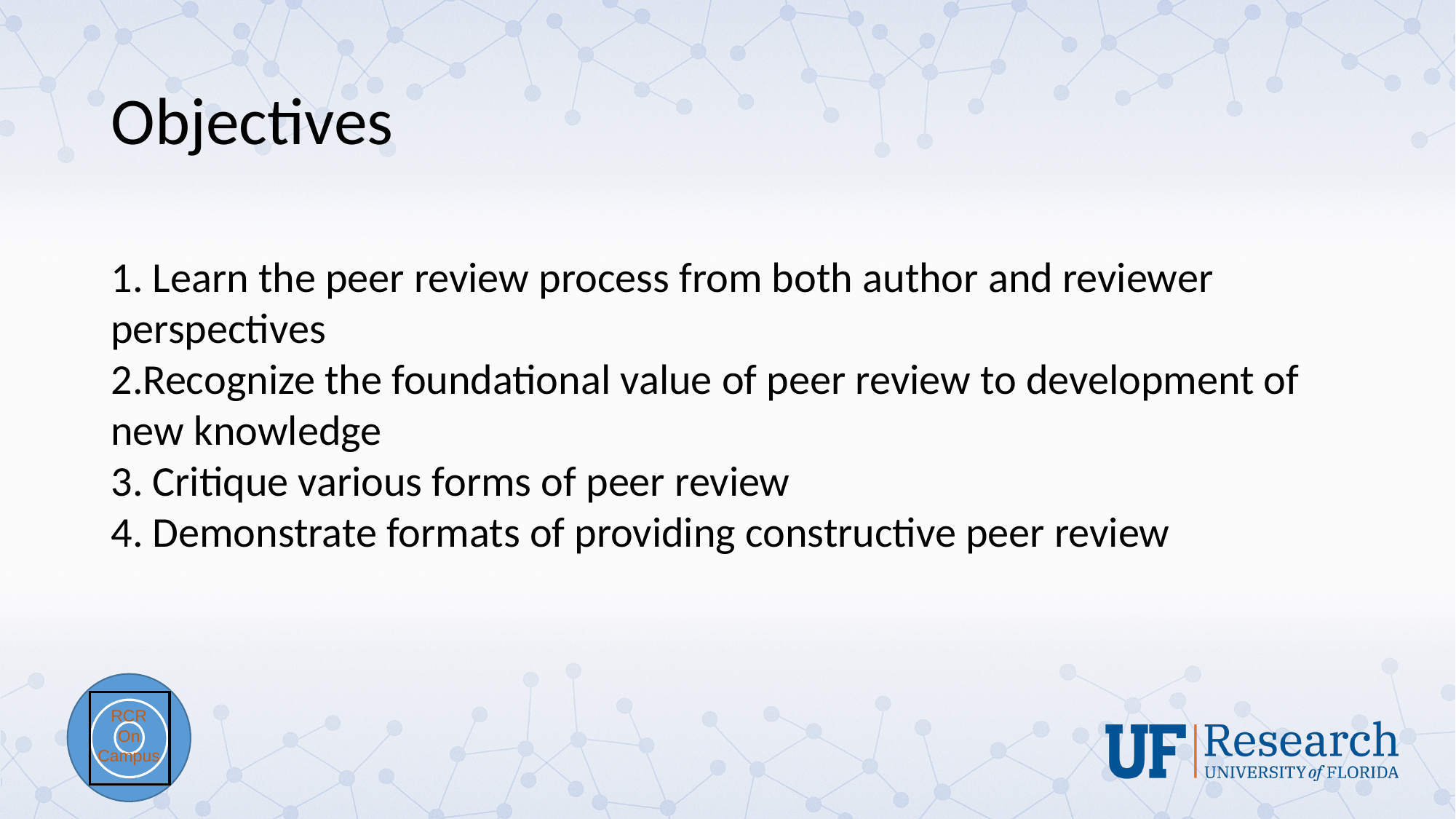

# Objectives
 Learn the peer review process from both author and reviewer 	perspectives
Recognize the foundational value of peer review to development of 	new knowledge
 Critique various forms of peer review
 Demonstrate formats of providing constructive peer review